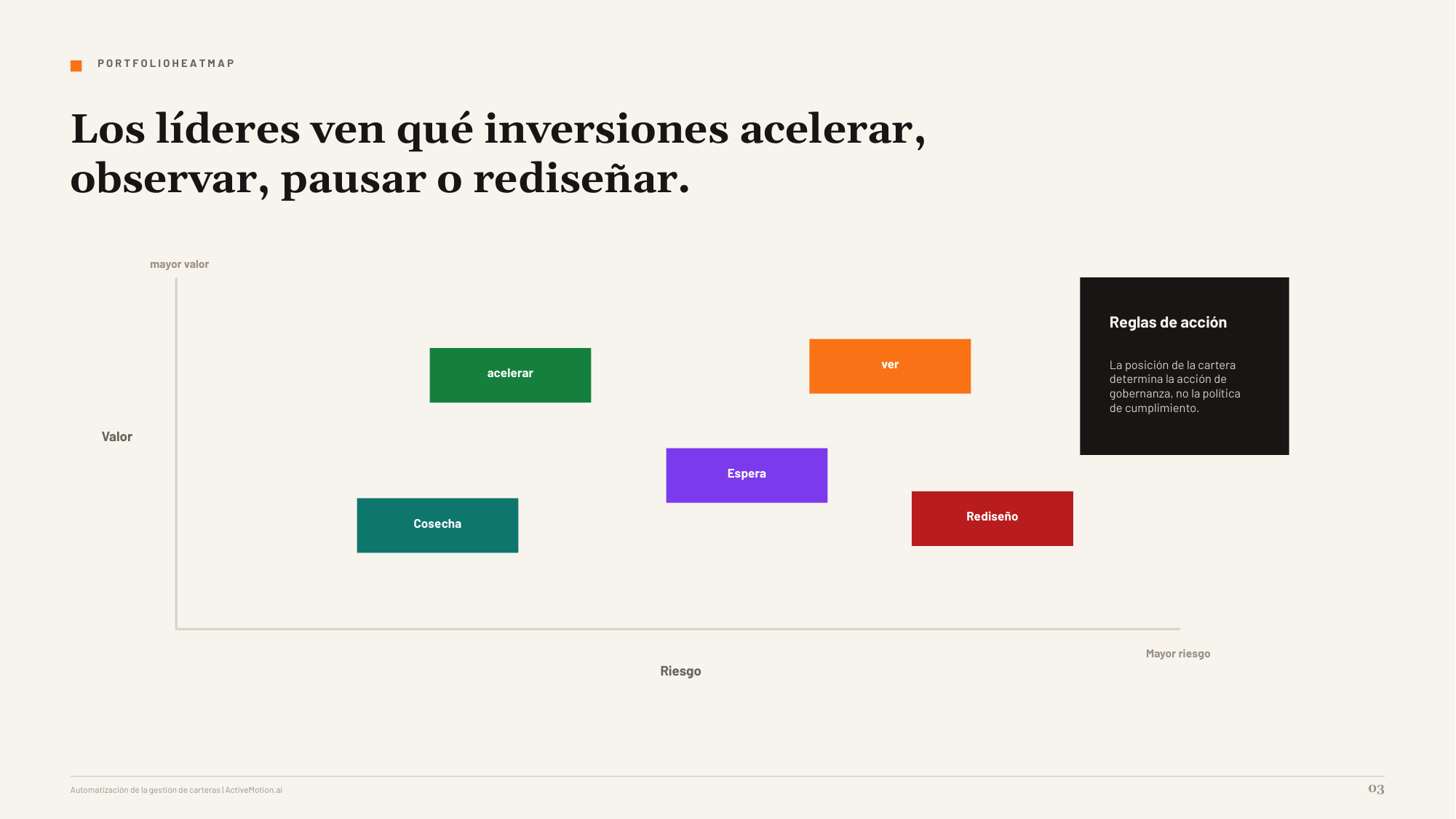

P O R T F O L I O H E A T M A P

Los líderes ven qué inversiones acelerar, observar, pausar o rediseñar.
mayor valor

Reglas de acción

ver
La posición de la cartera determina la acción de gobernanza, no la política de cumplimiento.
acelerar
Valor

Espera

Rediseño
Cosecha

Mayor riesgo
Riesgo

03
Automatización de la gestión de carteras | ActiveMotion.ai